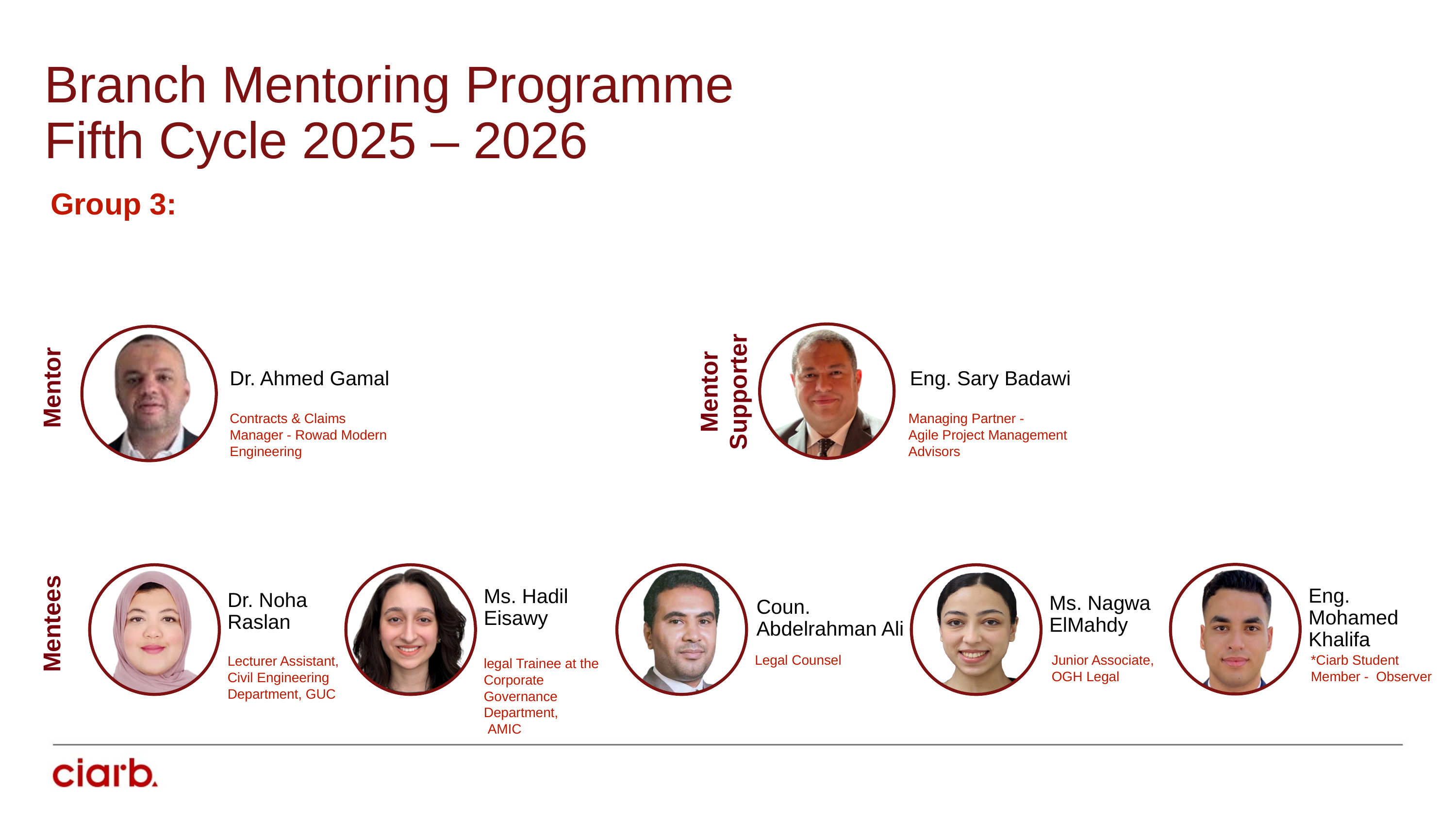

Branch Mentoring Programme
Fifth Cycle 2025 – 2026
Group 3:

Dr. Ahmed Gamal

Eng. Sary Badawi
 Mentor

 Mentor
Supporter
Contracts & Claims Manager - Rowad Modern Engineering
Managing Partner -
Agile Project Management Advisors

Eng. Mohamed Khalifa
*Ciarb Student Member -  Observer

Dr. Noha Raslan
Lecturer Assistant, Civil Engineering Department, GUC

Ms. Hadil Eisawy
legal Trainee at the Corporate Governance Department,
 AMIC

Coun. Abdelrahman Ali
Legal Counsel

Ms. Nagwa ElMahdy
Junior Associate, OGH Legal
Mentees